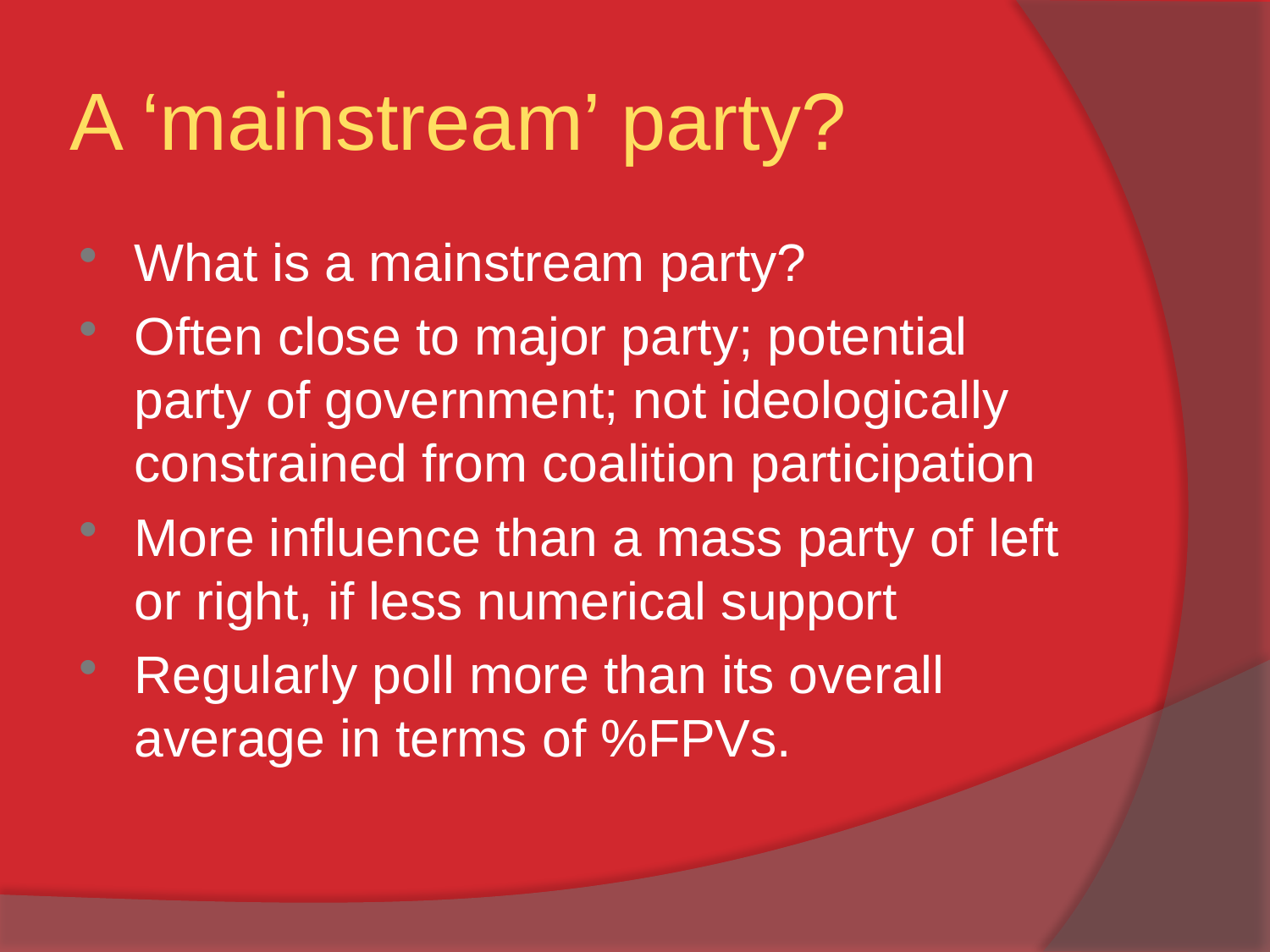

# A ‘mainstream’ party?
What is a mainstream party?
Often close to major party; potential party of government; not ideologically constrained from coalition participation
More influence than a mass party of left or right, if less numerical support
Regularly poll more than its overall average in terms of %FPVs.